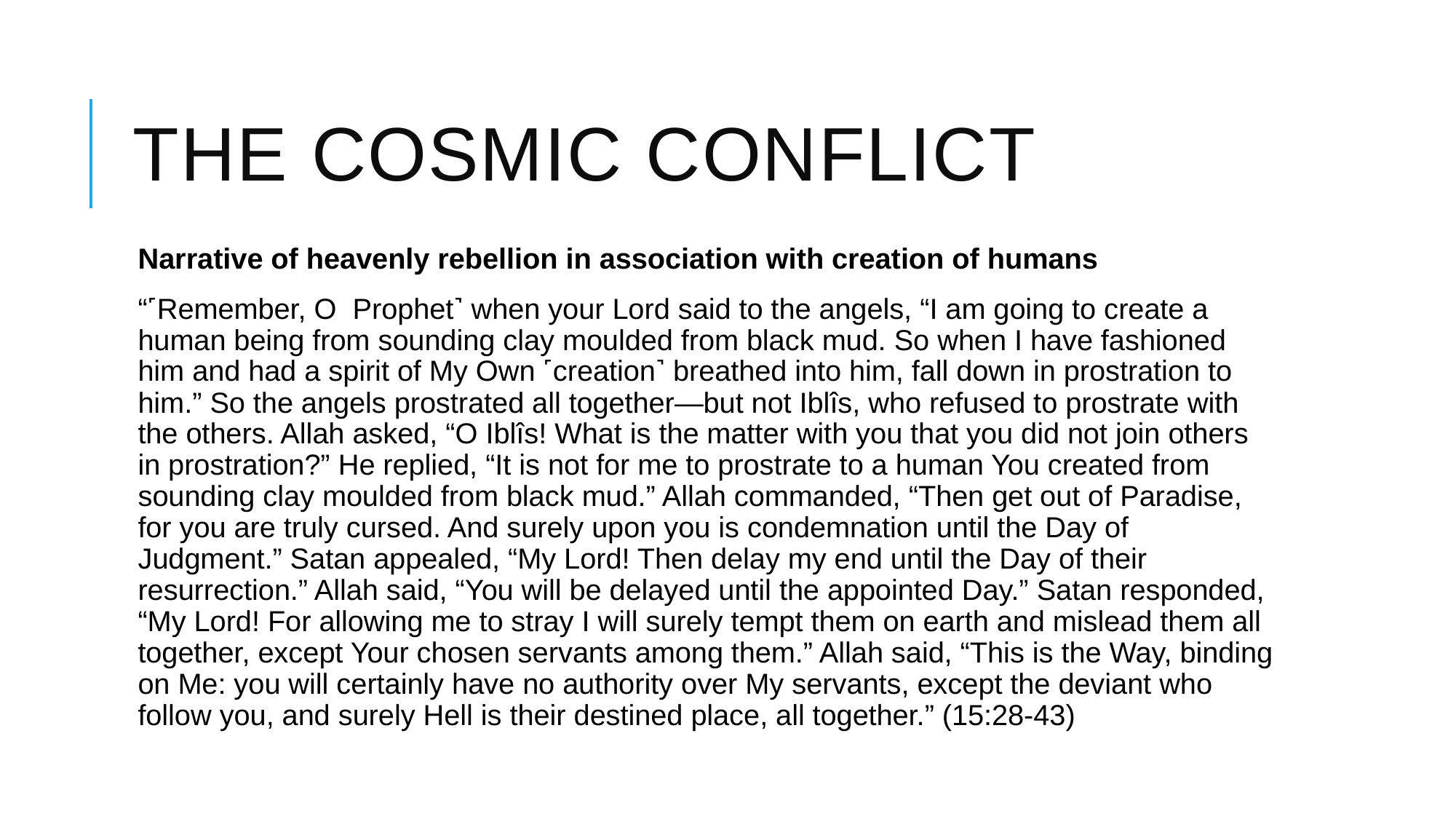

# The cosmic conflict
Narrative of heavenly rebellion in association with creation of humans
“˹Remember, O  Prophet˺ when your Lord said to the angels, “I am going to create a human being from sounding clay moulded from black mud. So when I have fashioned him and had a spirit of My Own ˹creation˺ breathed into him, fall down in prostration to him.” So the angels prostrated all together—but not Iblîs, who refused to prostrate with the others. Allah asked, “O Iblîs! What is the matter with you that you did not join others in prostration?” He replied, “It is not for me to prostrate to a human You created from sounding clay moulded from black mud.” Allah commanded, “Then get out of Paradise, for you are truly cursed. And surely upon you is condemnation until the Day of Judgment.” Satan appealed, “My Lord! Then delay my end until the Day of their resurrection.” Allah said, “You will be delayed until the appointed Day.” Satan responded, “My Lord! For allowing me to stray I will surely tempt them on earth and mislead them all together, except Your chosen servants among them.” Allah said, “This is the Way, binding on Me: you will certainly have no authority over My servants, except the deviant who follow you, and surely Hell is their destined place, all together.” (15:28-43)